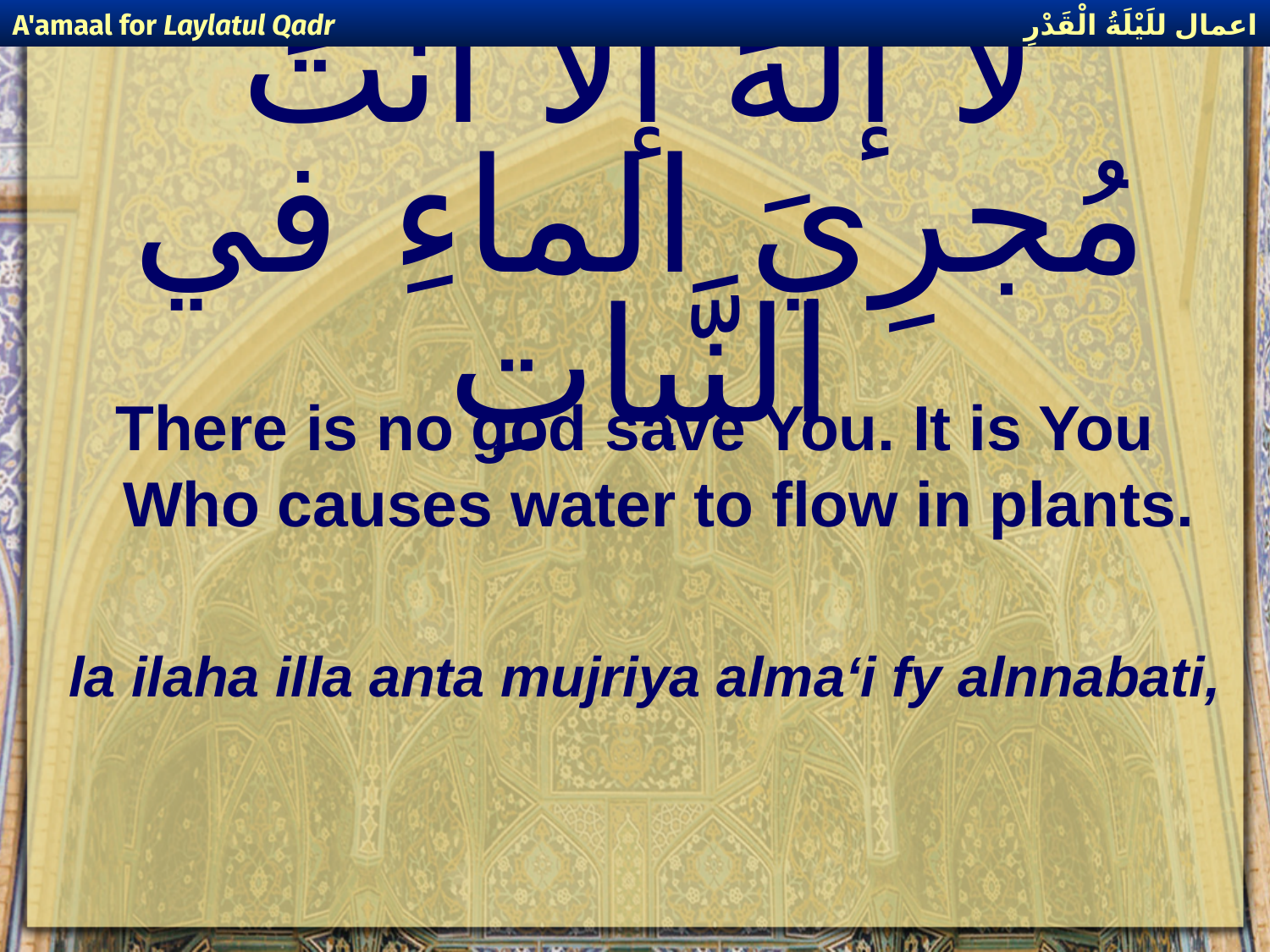

اعمال للَيْلَةُ الْقَدْرِ
A'amaal for Laylatul Qadr
# لا إلهَ إلاّ أنتَ مُجرِيَ الماءِ في النَّباتِ
There is no god save You. It is You Who causes water to flow in plants.
la ilaha illa anta mujriya alma‘i fy alnnabati,